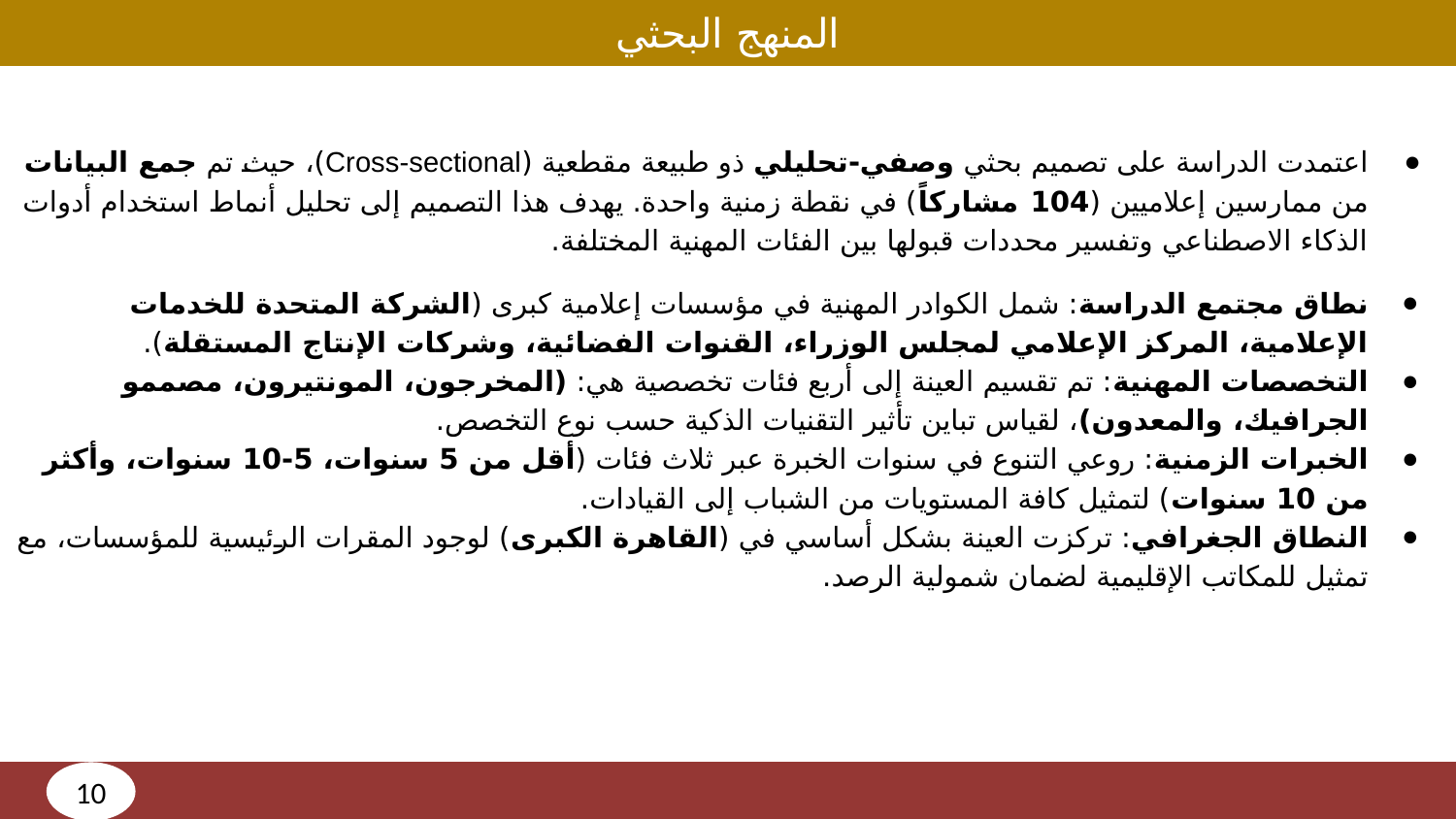

المنهج البحثي

اعتمدت الدراسة على تصميم بحثي وصفي-تحليلي ذو طبيعة مقطعية (Cross-sectional)، حيث تم جمع البيانات من ممارسين إعلاميين (104 مشاركاً) في نقطة زمنية واحدة. يهدف هذا التصميم إلى تحليل أنماط استخدام أدوات الذكاء الاصطناعي وتفسير محددات قبولها بين الفئات المهنية المختلفة.
نطاق مجتمع الدراسة: شمل الكوادر المهنية في مؤسسات إعلامية كبرى (الشركة المتحدة للخدمات الإعلامية، المركز الإعلامي لمجلس الوزراء، القنوات الفضائية، وشركات الإنتاج المستقلة).
التخصصات المهنية: تم تقسيم العينة إلى أربع فئات تخصصية هي: (المخرجون، المونتيرون، مصممو الجرافيك، والمعدون)، لقياس تباين تأثير التقنيات الذكية حسب نوع التخصص.
الخبرات الزمنية: روعي التنوع في سنوات الخبرة عبر ثلاث فئات (أقل من 5 سنوات، 5-10 سنوات، وأكثر من 10 سنوات) لتمثيل كافة المستويات من الشباب إلى القيادات.
النطاق الجغرافي: تركزت العينة بشكل أساسي في (القاهرة الكبرى) لوجود المقرات الرئيسية للمؤسسات، مع تمثيل للمكاتب الإقليمية لضمان شمولية الرصد.

10